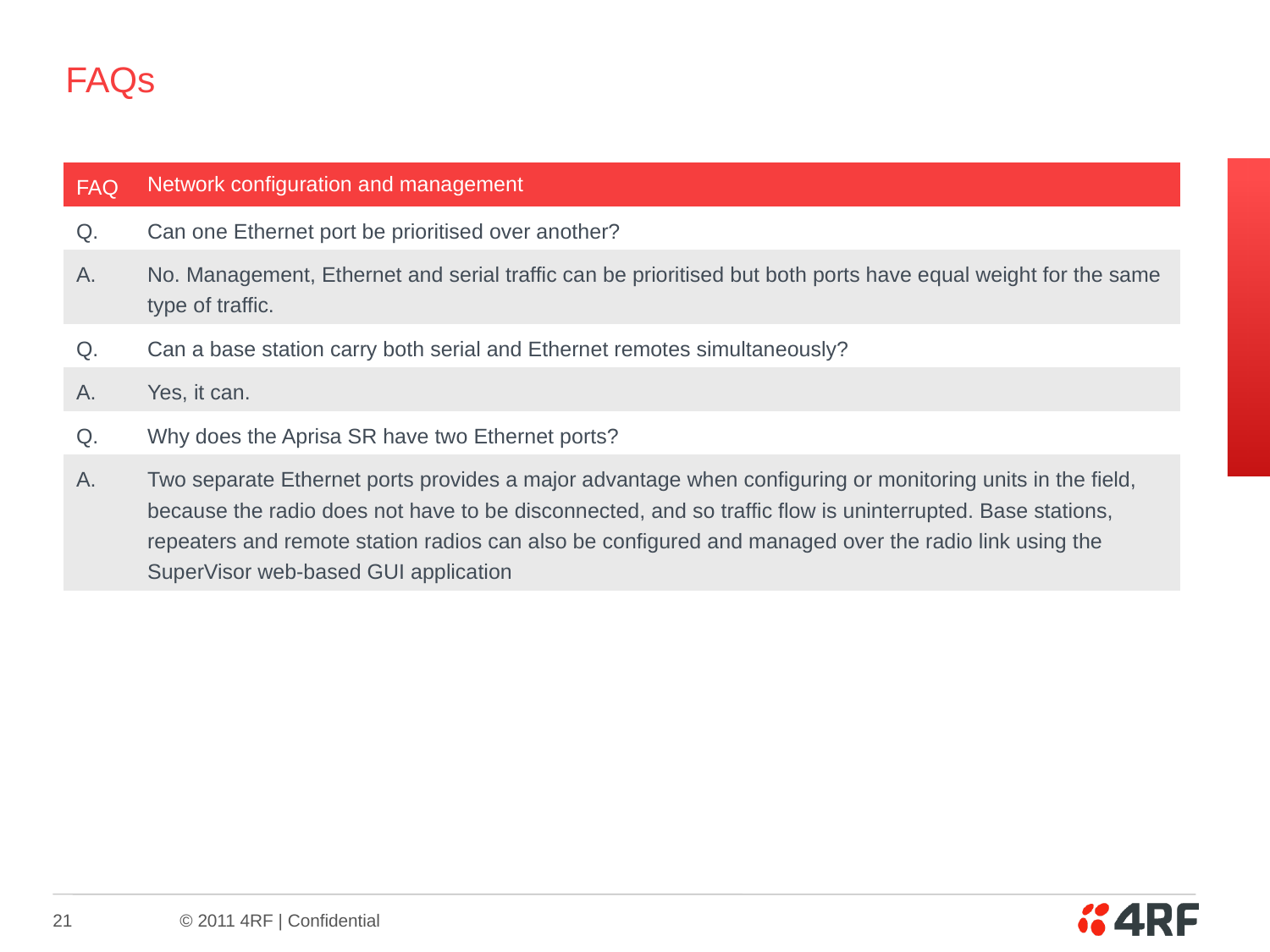

# FAQs
| FAQ | Network configuration and management |
| --- | --- |
| Q. | Can one Ethernet port be prioritised over another? |
| A. | No. Management, Ethernet and serial traffic can be prioritised but both ports have equal weight for the same type of traffic. |
| Q. | Can a base station carry both serial and Ethernet remotes simultaneously? |
| A. | Yes, it can. |
| Q. | Why does the Aprisa SR have two Ethernet ports? |
| A. | Two separate Ethernet ports provides a major advantage when configuring or monitoring units in the field, because the radio does not have to be disconnected, and so traffic flow is uninterrupted. Base stations, repeaters and remote station radios can also be configured and managed over the radio link using the SuperVisor web-based GUI application |